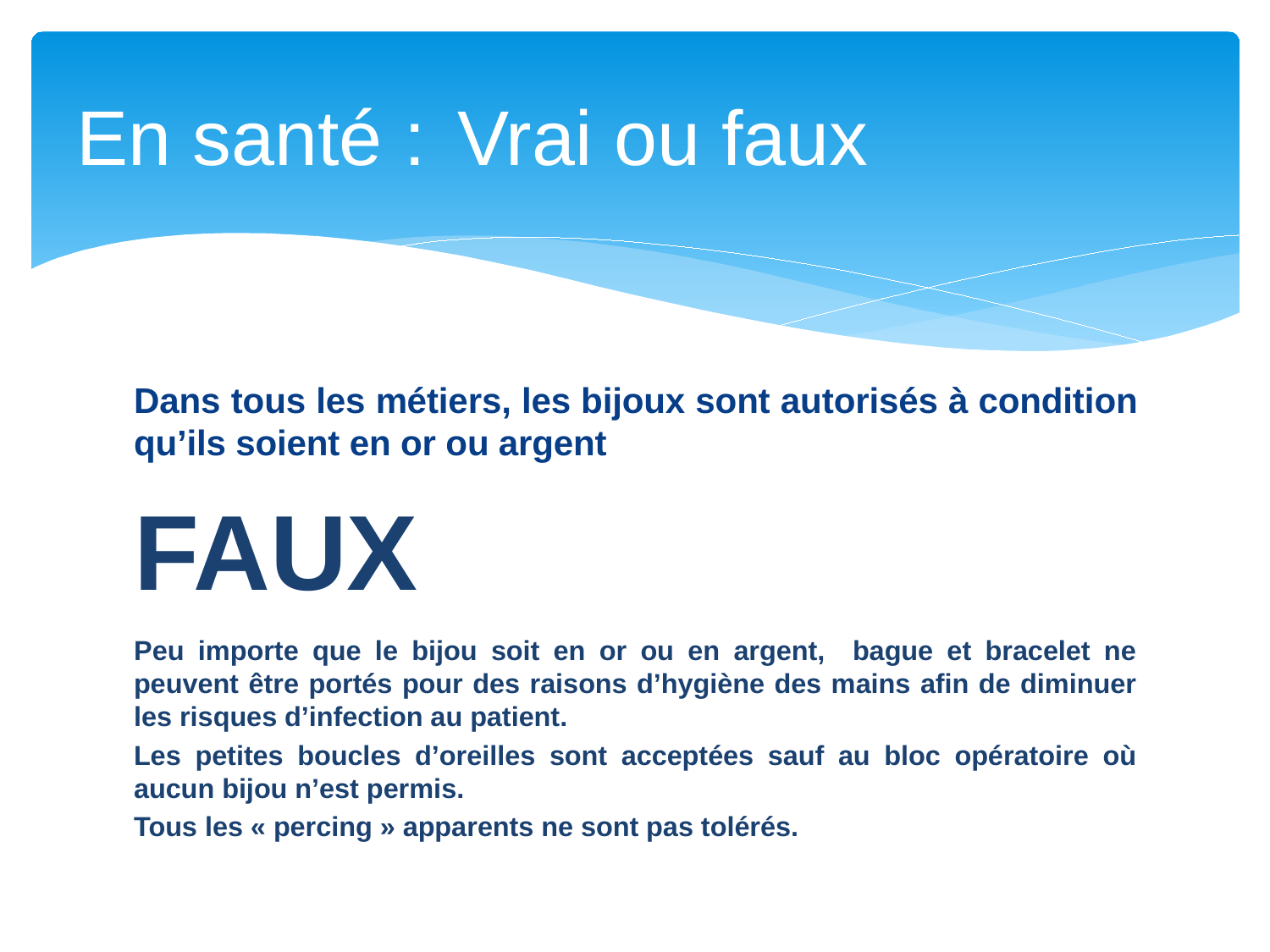

# En santé :	Vrai ou faux
Dans tous les métiers, les bijoux sont autorisés à condition qu’ils soient en or ou argent
FAUX

Peu importe que le bijou soit en or ou en argent,  bague et bracelet ne peuvent être portés pour des raisons d’hygiène des mains afin de diminuer les risques d’infection au patient.
Les petites boucles d’oreilles sont acceptées sauf au bloc opératoire où aucun bijou n’est permis.
Tous les « percing » apparents ne sont pas tolérés.